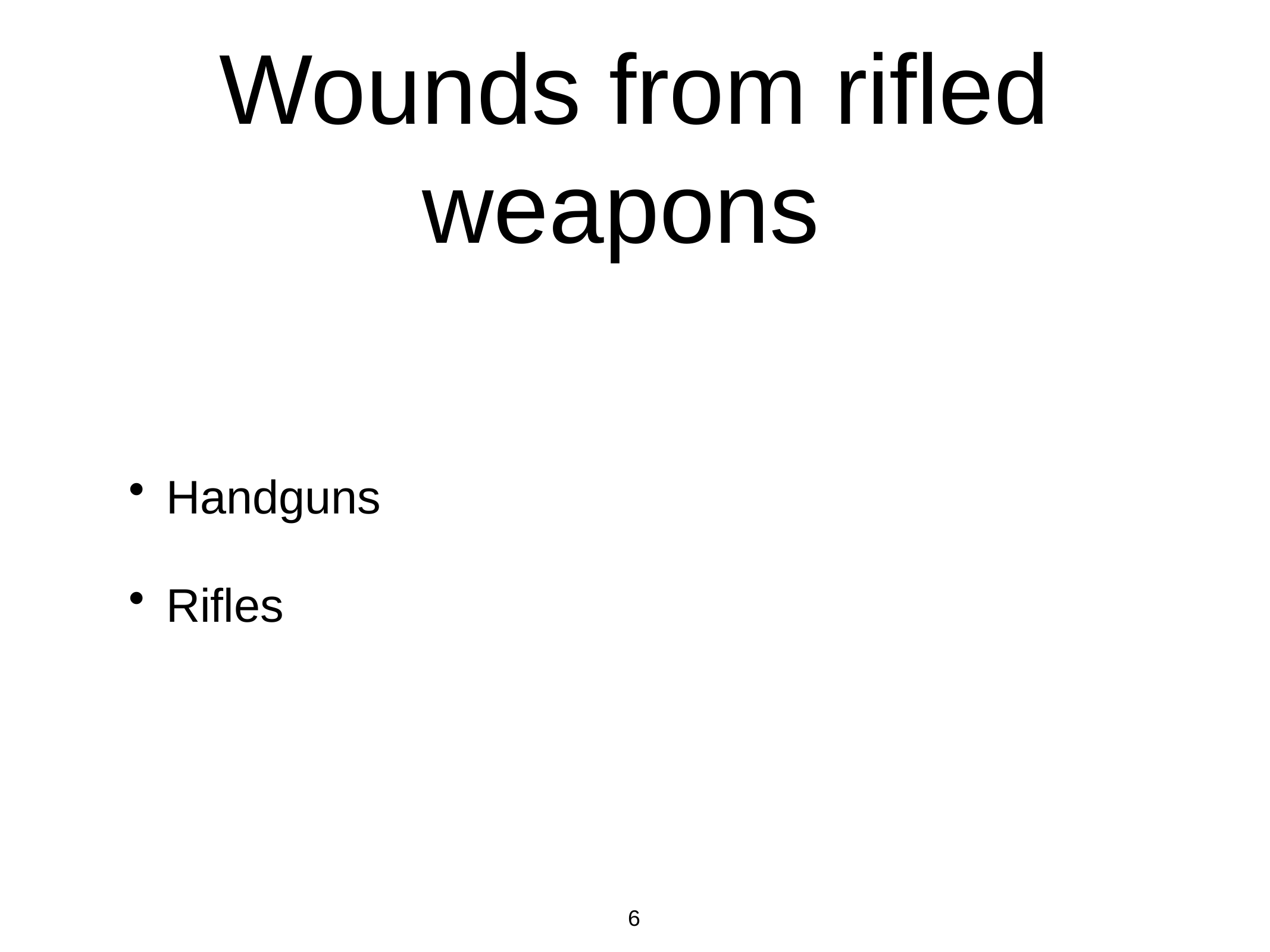

# Wounds from rifled weapons
Handguns
Rifles
6